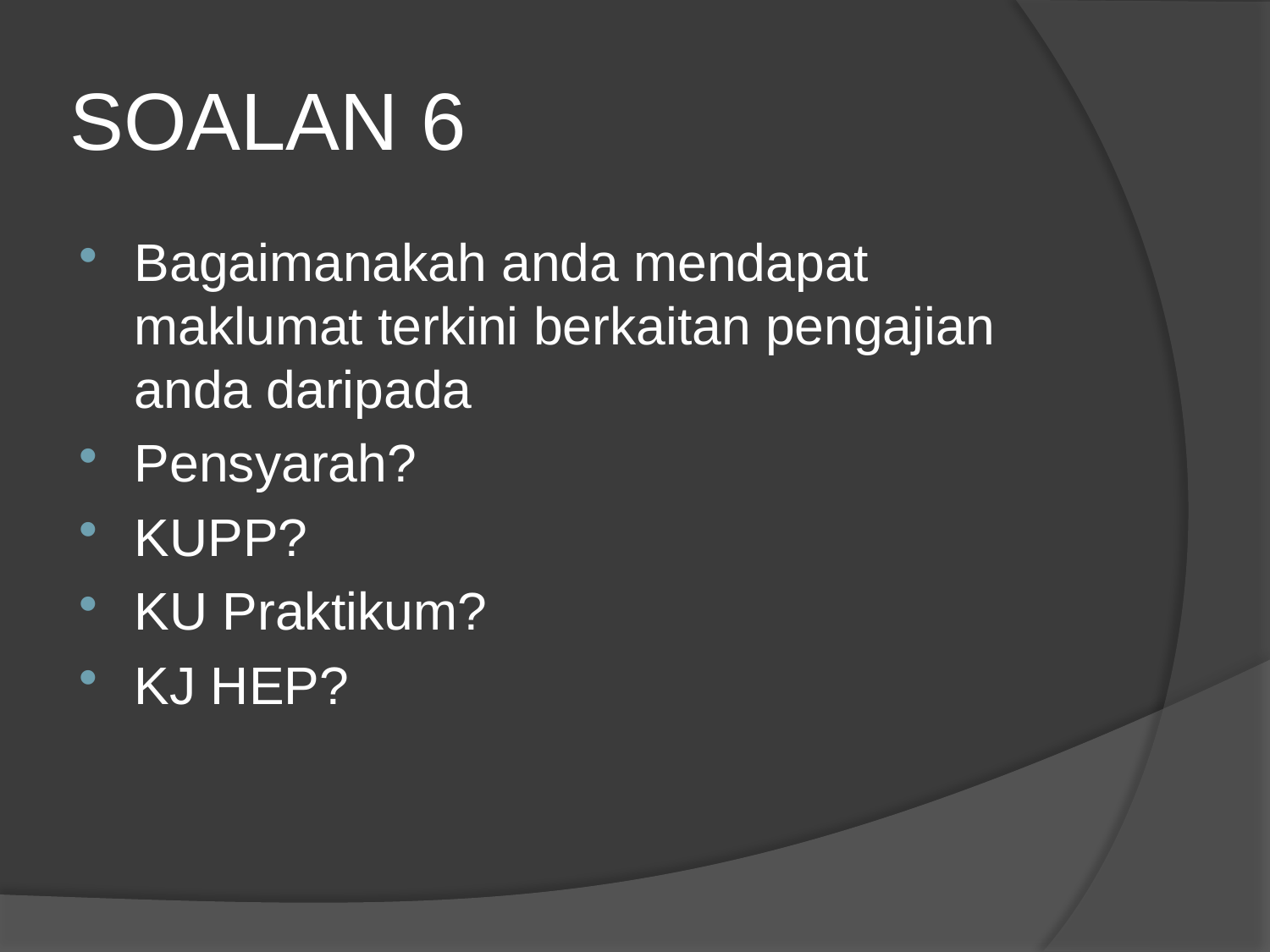

# SOALAN 6
Bagaimanakah anda mendapat maklumat terkini berkaitan pengajian anda daripada
Pensyarah?
KUPP?
KU Praktikum?
KJ HEP?